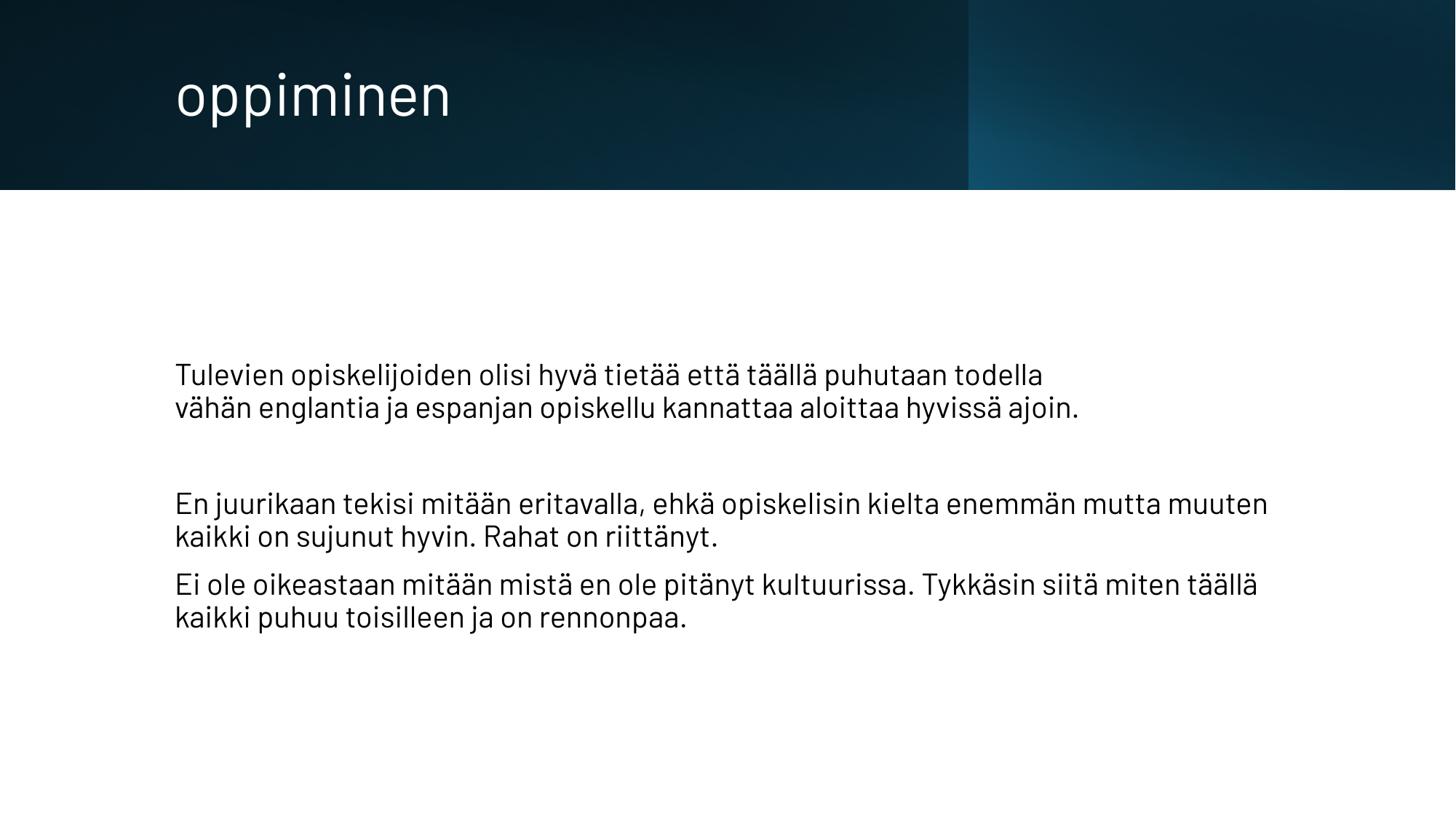

# oppiminen
Tulevien opiskelijoiden olisi hyvä tietää että täällä puhutaan todella vähän englantia ja espanjan opiskellu kannattaa aloittaa hyvissä ajoin.

En juurikaan tekisi mitään eritavalla, ehkä opiskelisin kielta enemmän mutta muuten kaikki on sujunut hyvin. Rahat on riittänyt.
Ei ole oikeastaan mitään mistä en ole pitänyt kultuurissa. Tykkäsin siitä miten täällä kaikki puhuu toisilleen ja on rennonpaa.